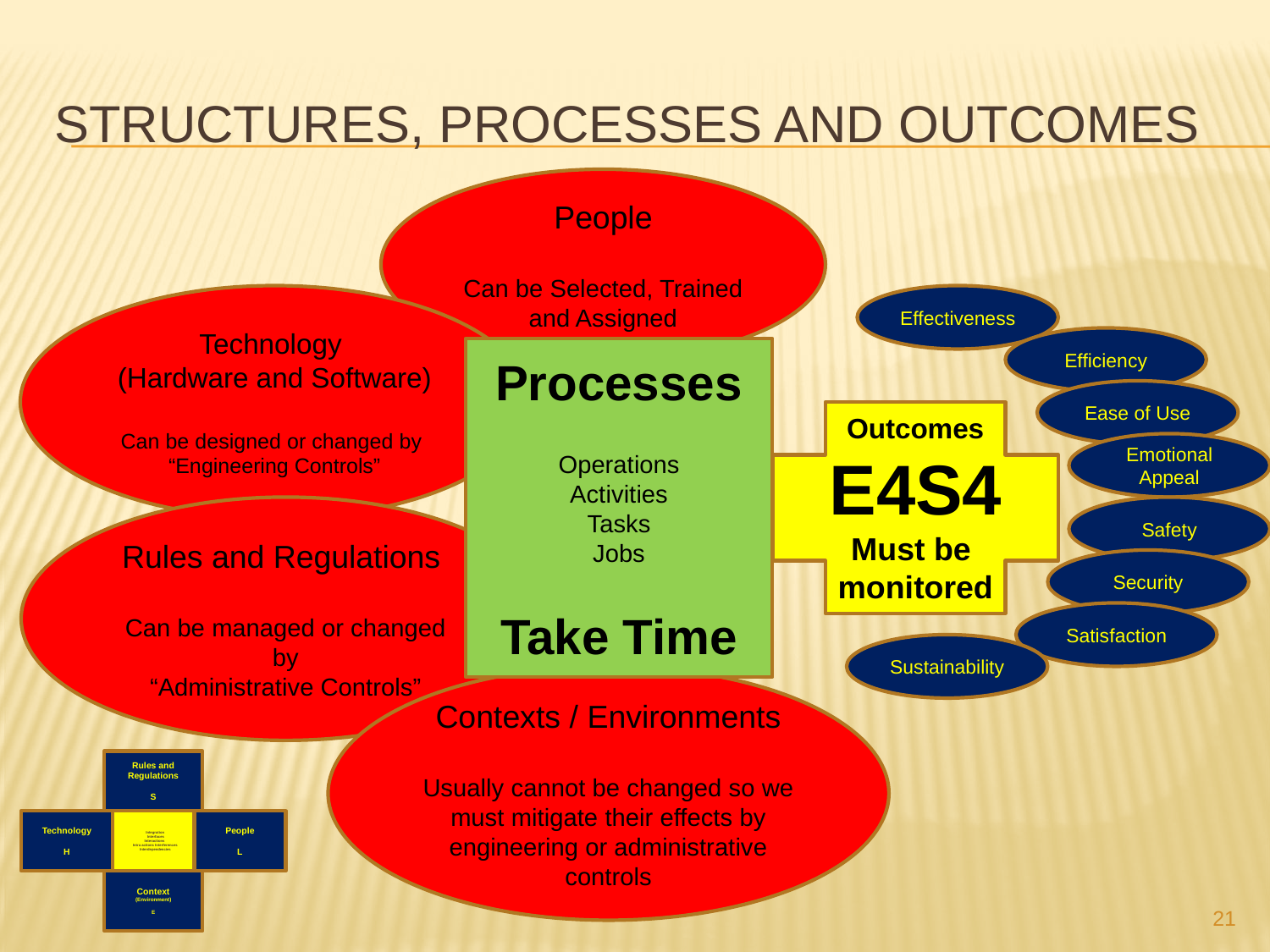

# Structures, Processes and Outcomes
People

Can be Selected, Trained and Assigned
Technology
(Hardware and Software)

Can be designed or changed by
“Engineering Controls”
Effectiveness
Efficiency
Processes

Operations
Activities
Tasks
Jobs

Take Time
Ease of Use
Outcomes
E4S4
Must be
monitored
Emotional Appeal
Rules and Regulations

Can be managed or changed by
“Administrative Controls”
Safety
Security
Satisfaction
Sustainability
Contexts / Environments

Usually cannot be changed so we must mitigate their effects by engineering or administrative controls
Rules and Regulations

S
Technology

H
Integration
 Interfaces
Interactions
Intra actions Interferences
Interdependencies
People

L
Context
(Environment)

E
21